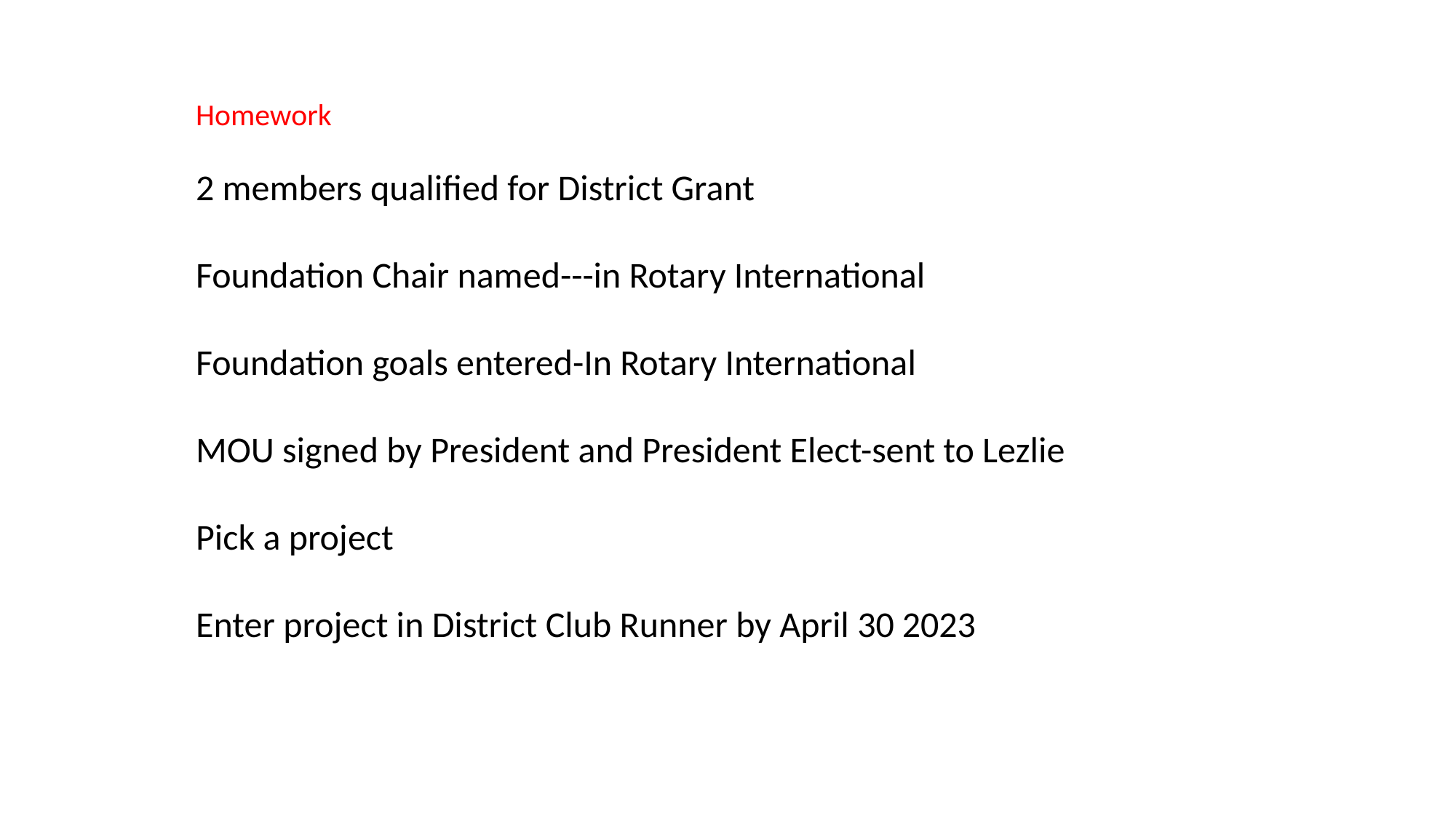

Homework

2 members qualified for District Grant

Foundation Chair named---in Rotary International

Foundation goals entered-In Rotary International

MOU signed by President and President Elect-sent to Lezlie

Pick a project

Enter project in District Club Runner by April 30 2023